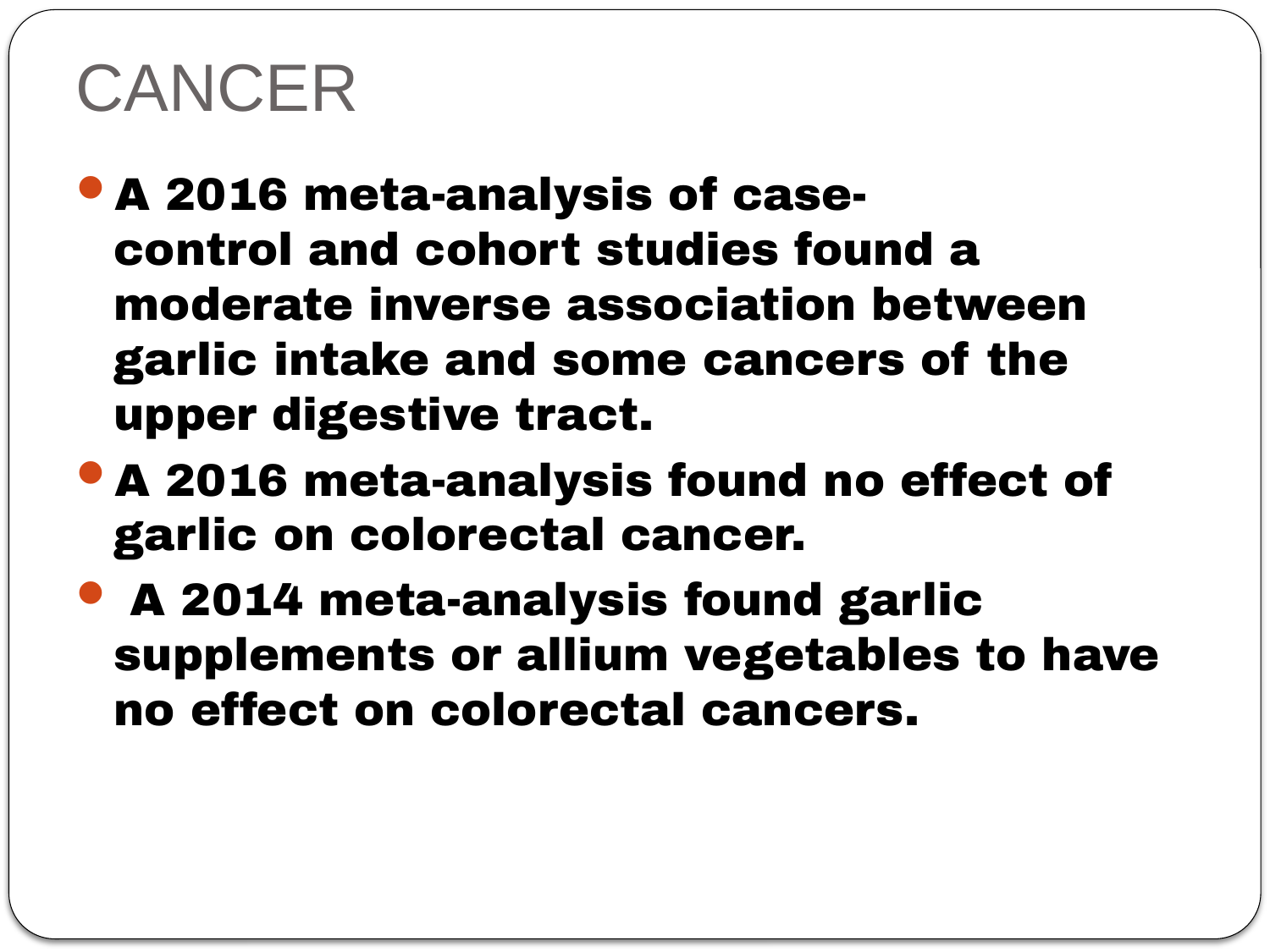

# CANCER
A 2016 meta-analysis of case-control and cohort studies found a moderate inverse association between garlic intake and some cancers of the upper digestive tract.
A 2016 meta-analysis found no effect of garlic on colorectal cancer.
 A 2014 meta-analysis found garlic supplements or allium vegetables to have no effect on colorectal cancers.